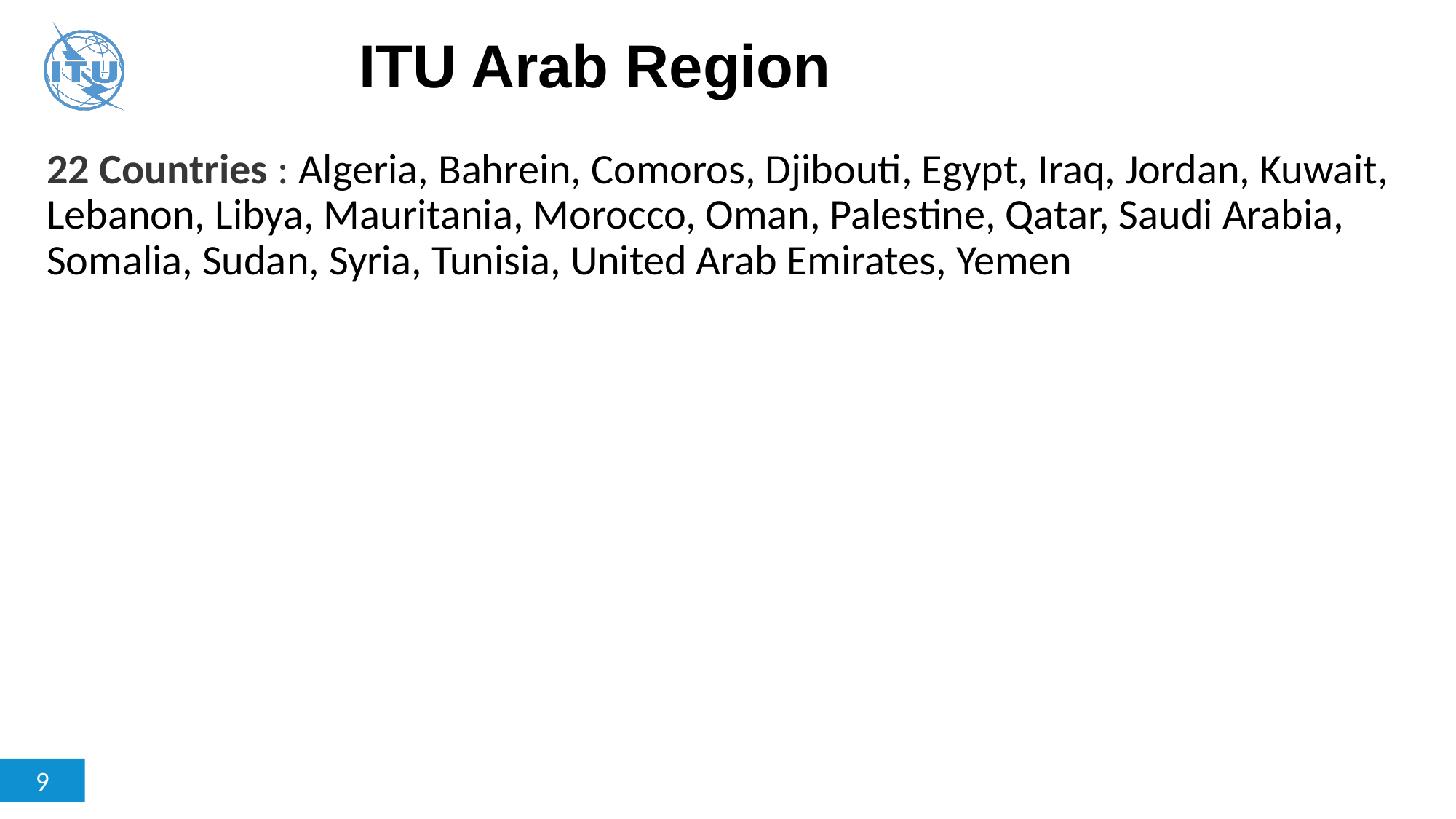

# ITU Arab Region

22 Countries : Algeria, Bahrein, Comoros, Djibouti, Egypt, Iraq, Jordan, Kuwait, Lebanon, Libya, Mauritania, Morocco, Oman, Palestine, Qatar, Saudi Arabia, Somalia, Sudan, Syria, Tunisia, United Arab Emirates, Yemen
9